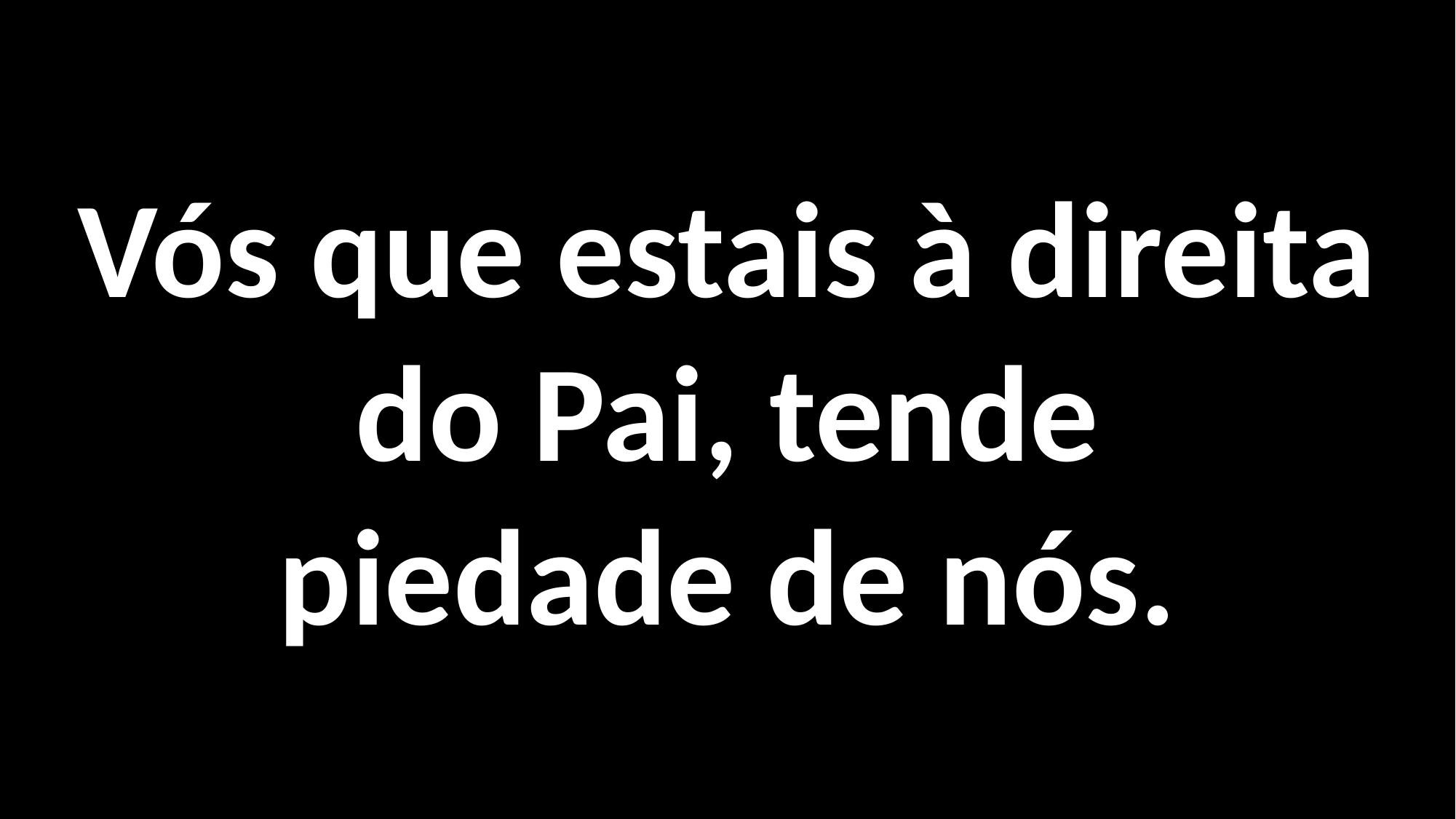

Vós que estais à direita do Pai, tende
piedade de nós.